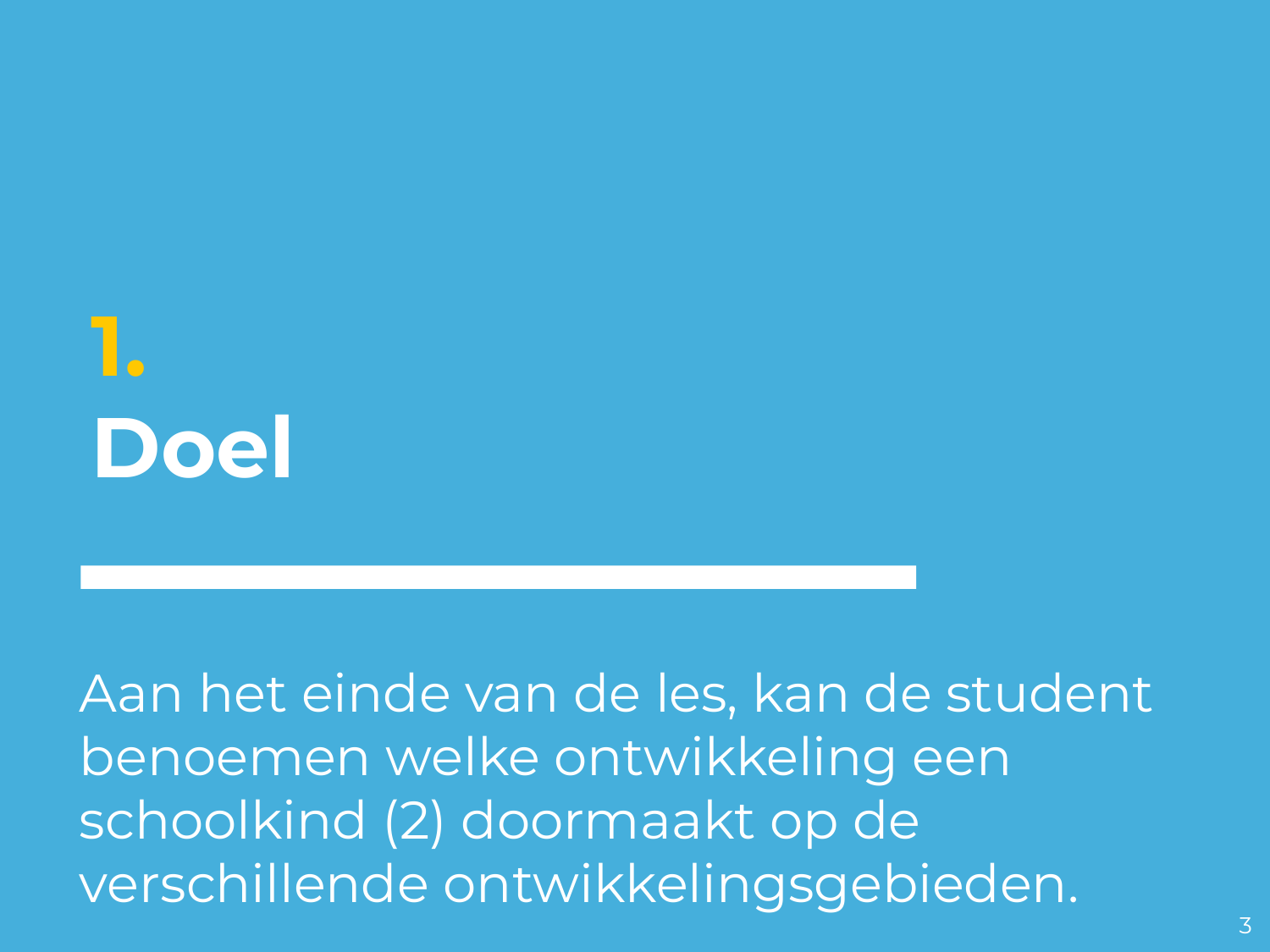

# 1.
Doel
Aan het einde van de les, kan de student benoemen welke ontwikkeling een schoolkind (2) doormaakt op de verschillende ontwikkelingsgebieden.

3